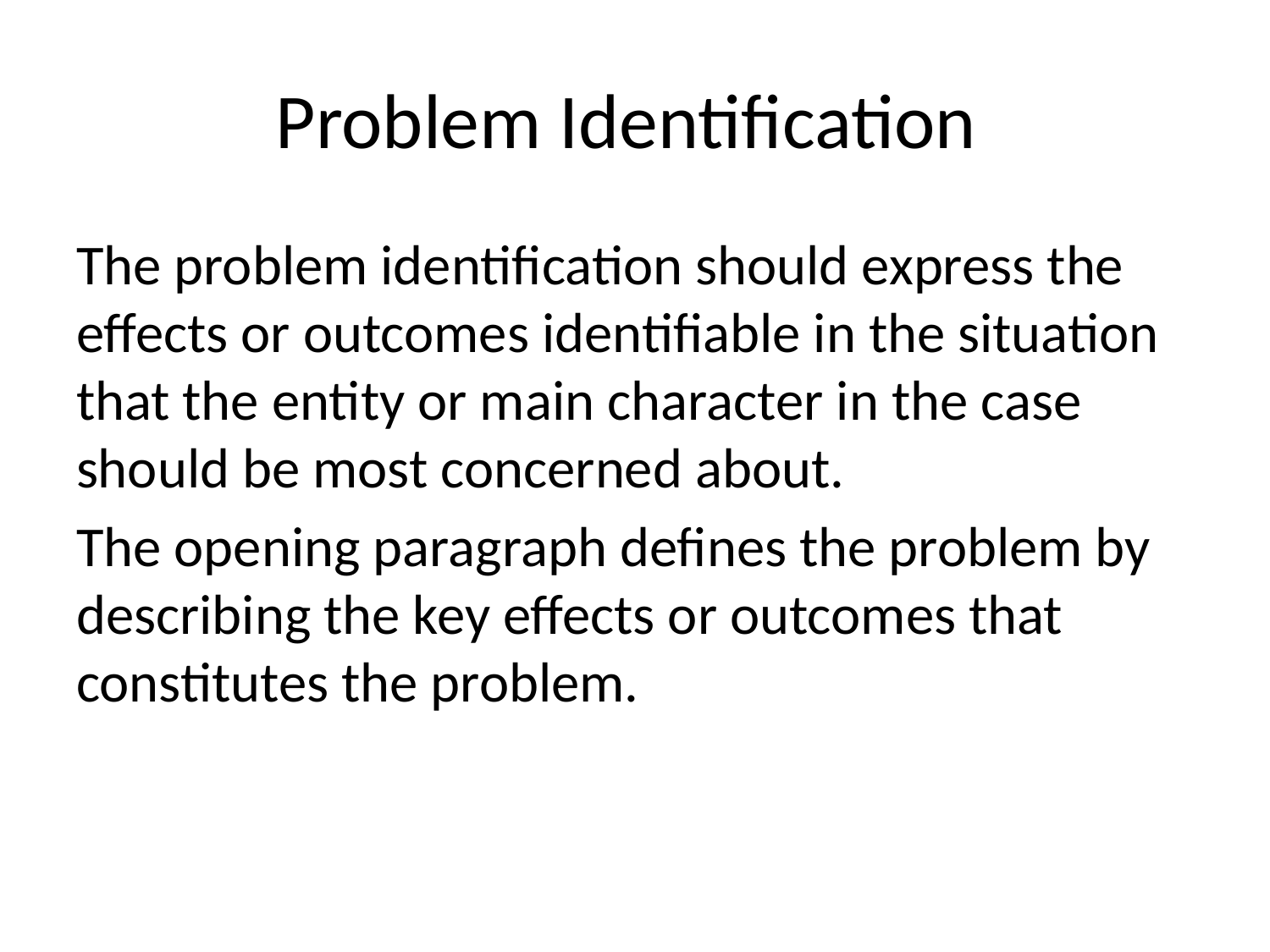

# Problem Identification
The problem identification should express the effects or outcomes identifiable in the situation that the entity or main character in the case should be most concerned about.
The opening paragraph defines the problem by describing the key effects or outcomes that constitutes the problem.